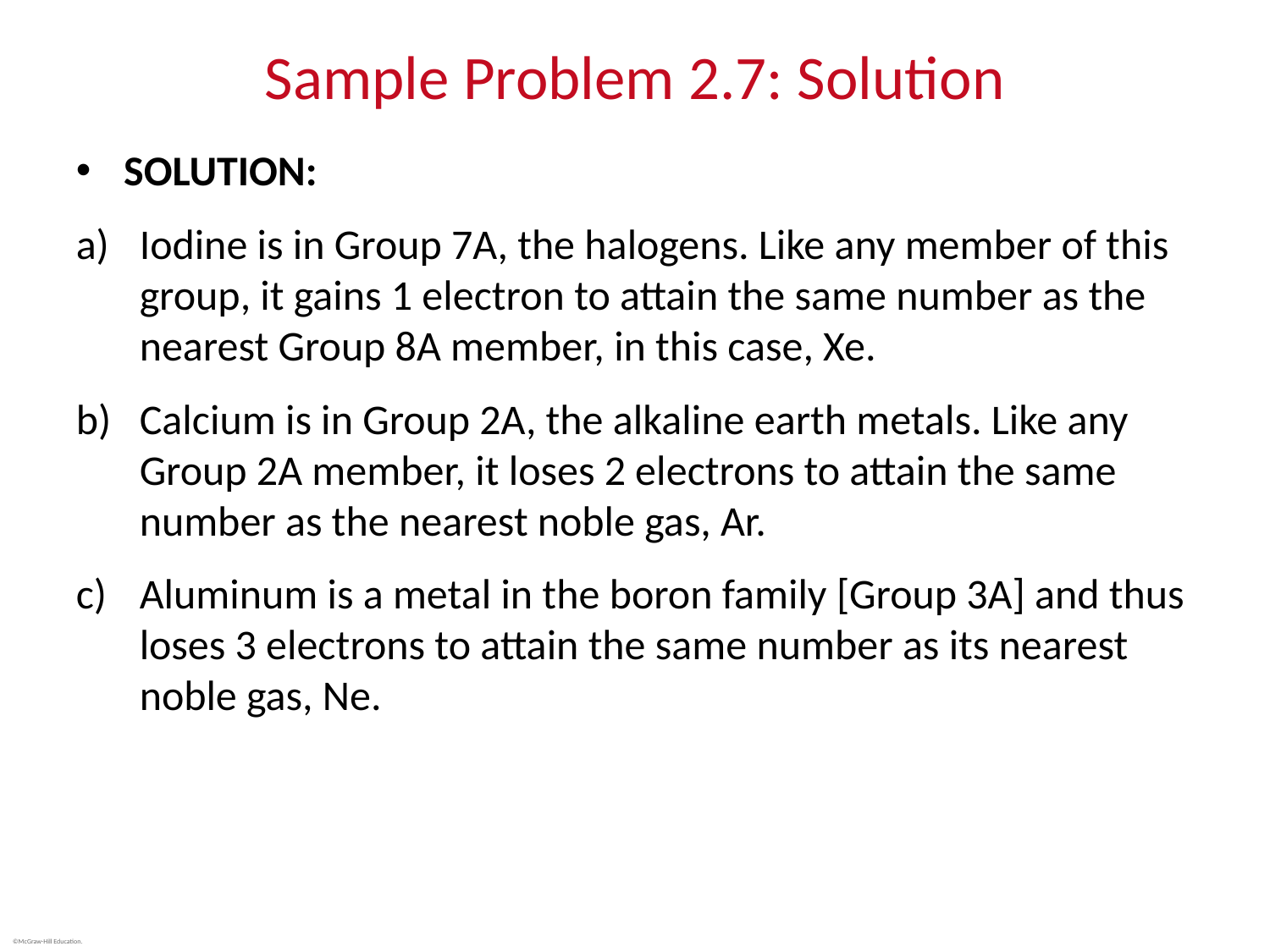

# Sample Problem 2.7: Solution
SOLUTION:
Iodine is in Group 7A, the halogens. Like any member of this group, it gains 1 electron to attain the same number as the nearest Group 8A member, in this case, Xe.
Calcium is in Group 2A, the alkaline earth metals. Like any Group 2A member, it loses 2 electrons to attain the same number as the nearest noble gas, Ar.
Aluminum is a metal in the boron family [Group 3A] and thus loses 3 electrons to attain the same number as its nearest noble gas, Ne.